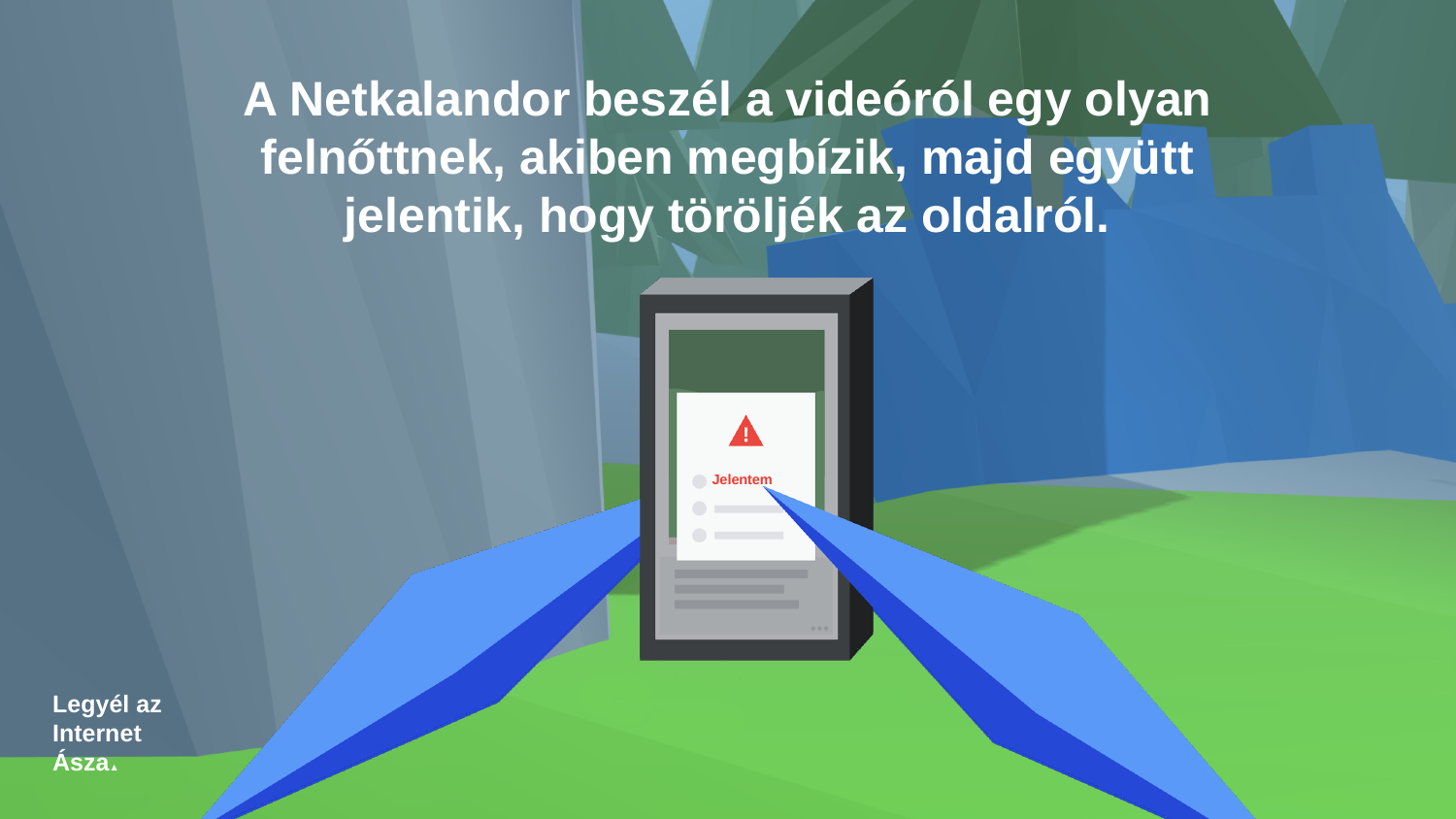

# A Netkalandor beszél a videóról egy olyan felnőttnek, akiben megbízik, majd együtt jelentik, hogy töröljék az oldalról.
Jelentem
Legyél az Internet Ásza▲